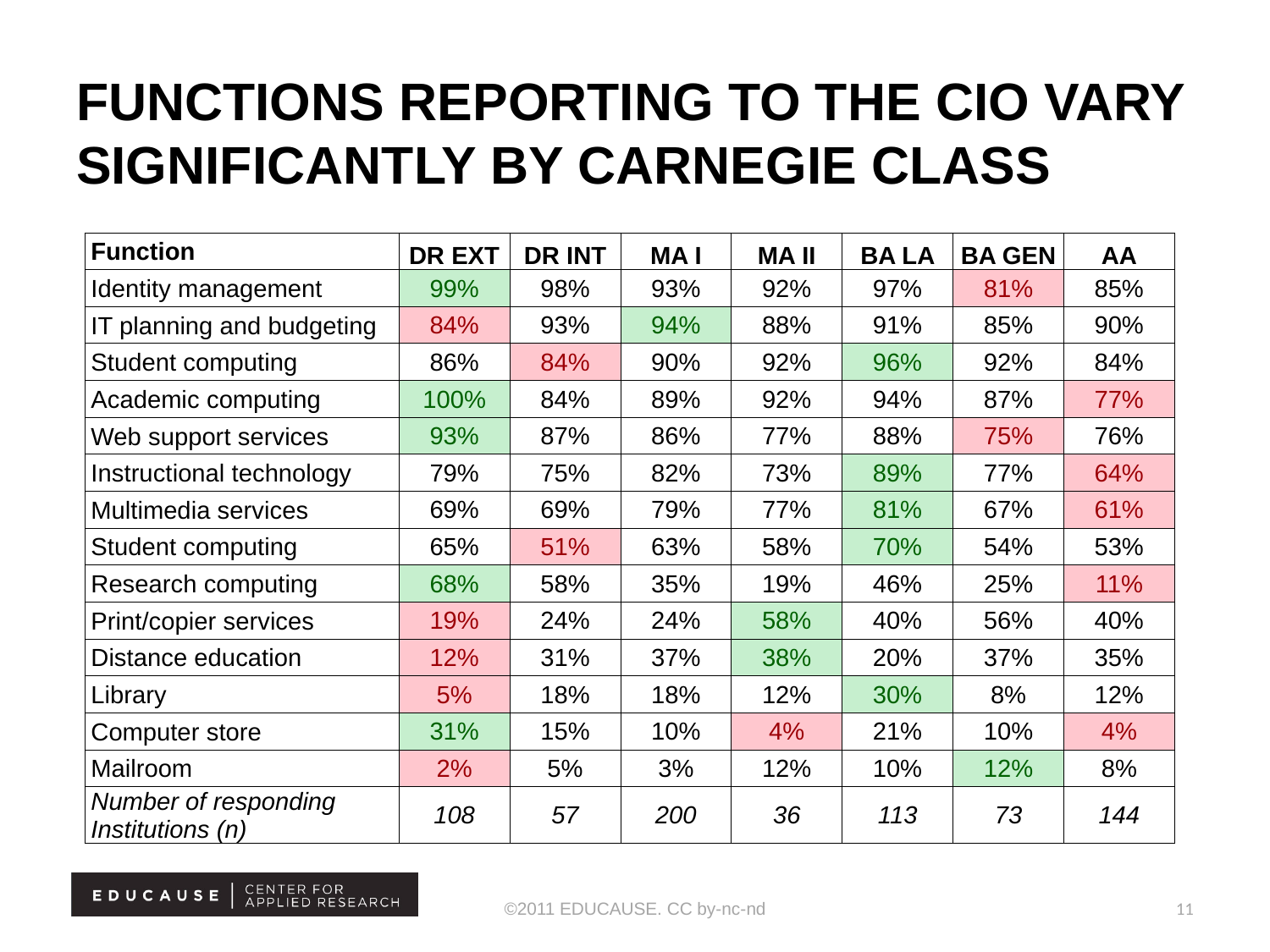

# Functions Reporting to the CIO Vary significantly by Carnegie class
| Function | DR EXT | DR INT | MA I | MA II | BA LA | BA GEN | AA |
| --- | --- | --- | --- | --- | --- | --- | --- |
| Identity management | 99% | 98% | 93% | 92% | 97% | 81% | 85% |
| IT planning and budgeting | 84% | 93% | 94% | 88% | 91% | 85% | 90% |
| Student computing | 86% | 84% | 90% | 92% | 96% | 92% | 84% |
| Academic computing | 100% | 84% | 89% | 92% | 94% | 87% | 77% |
| Web support services | 93% | 87% | 86% | 77% | 88% | 75% | 76% |
| Instructional technology | 79% | 75% | 82% | 73% | 89% | 77% | 64% |
| Multimedia services | 69% | 69% | 79% | 77% | 81% | 67% | 61% |
| Student computing | 65% | 51% | 63% | 58% | 70% | 54% | 53% |
| Research computing | 68% | 58% | 35% | 19% | 46% | 25% | 11% |
| Print/copier services | 19% | 24% | 24% | 58% | 40% | 56% | 40% |
| Distance education | 12% | 31% | 37% | 38% | 20% | 37% | 35% |
| Library | 5% | 18% | 18% | 12% | 30% | 8% | 12% |
| Computer store | 31% | 15% | 10% | 4% | 21% | 10% | 4% |
| Mailroom | 2% | 5% | 3% | 12% | 10% | 12% | 8% |
| Number of responding Institutions (n) | 108 | 57 | 200 | 36 | 113 | 73 | 144 |
©2011 EDUCAUSE. CC by-nc-nd
11